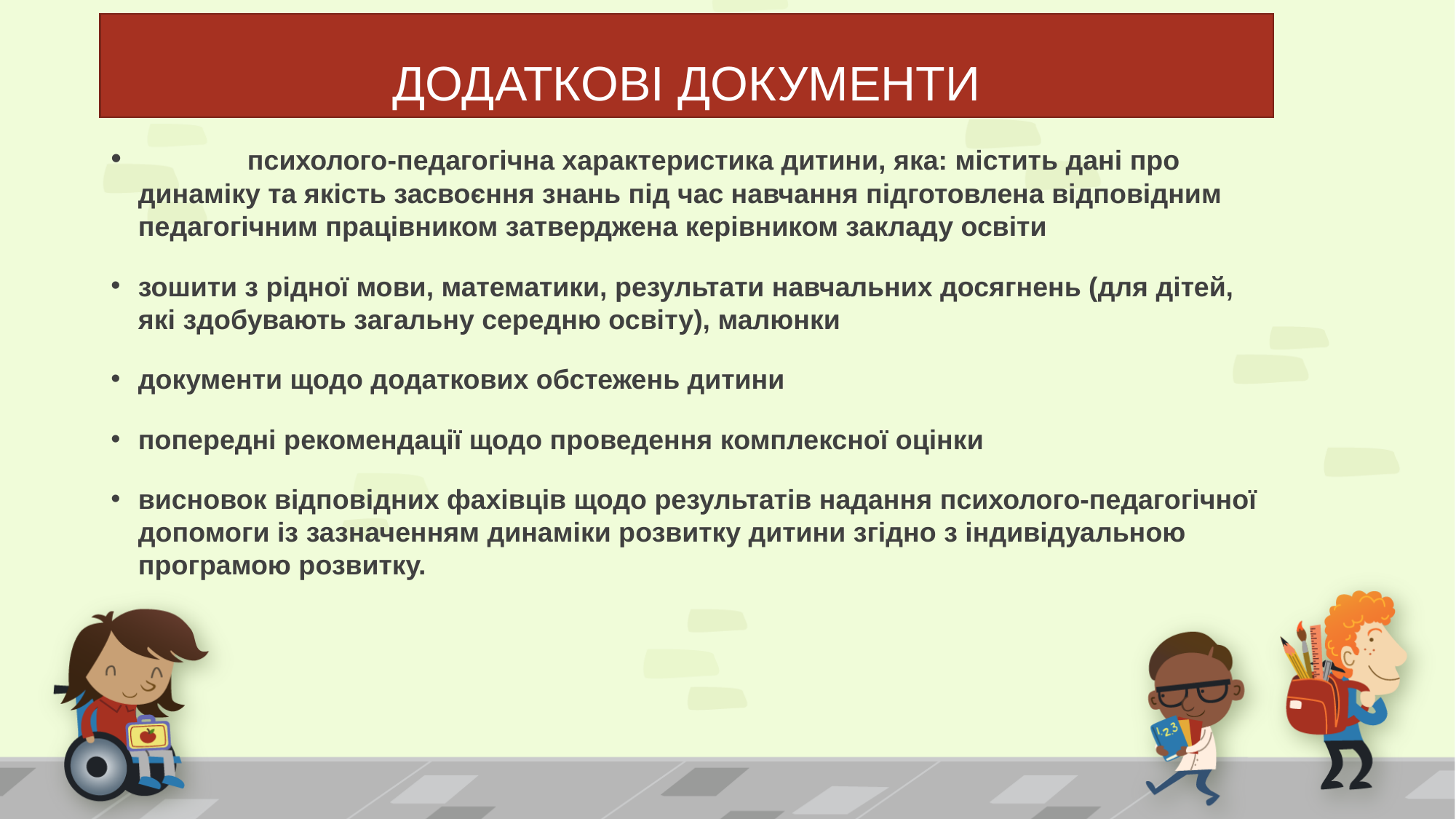

# ДОДАТКОВІ ДОКУМЕНТИ
	психолого-педагогічна характеристика дитини, яка: містить дані про динаміку та якість засвоєння знань під час навчання підготовлена відповідним педагогічним працівником затверджена керівником закладу освіти
зошити з рідної мови, математики, результати навчальних досягнень (для дітей, які здобувають загальну середню освіту), малюнки
документи щодо додаткових обстежень дитини
попередні рекомендації щодо проведення комплексної оцінки
висновок відповідних фахівців щодо результатів надання психолого-педагогічної допомоги із зазначенням динаміки розвитку дитини згідно з індивідуальною програмою розвитку.